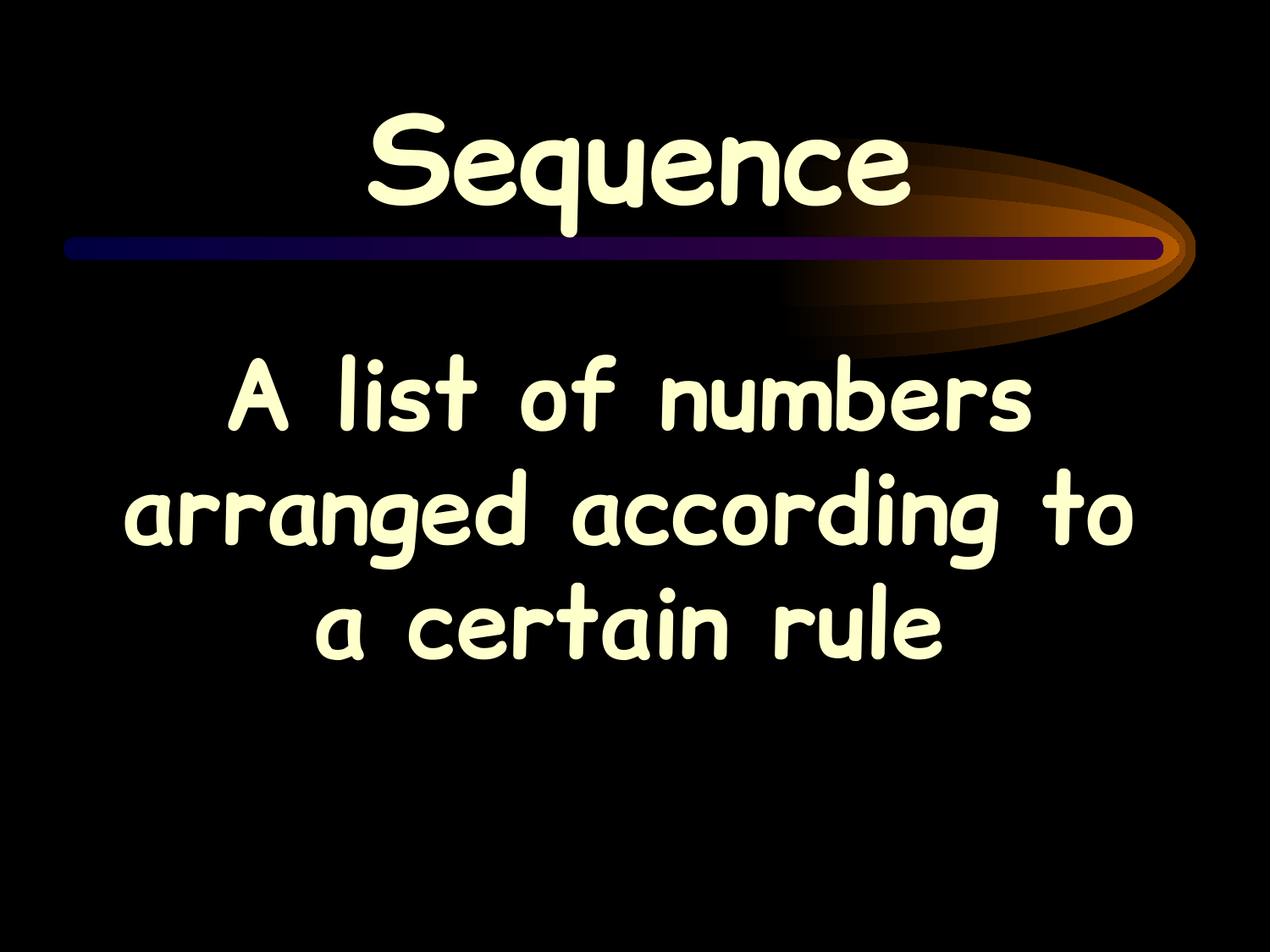

Sequence
A list of numbers arranged according to a certain rule